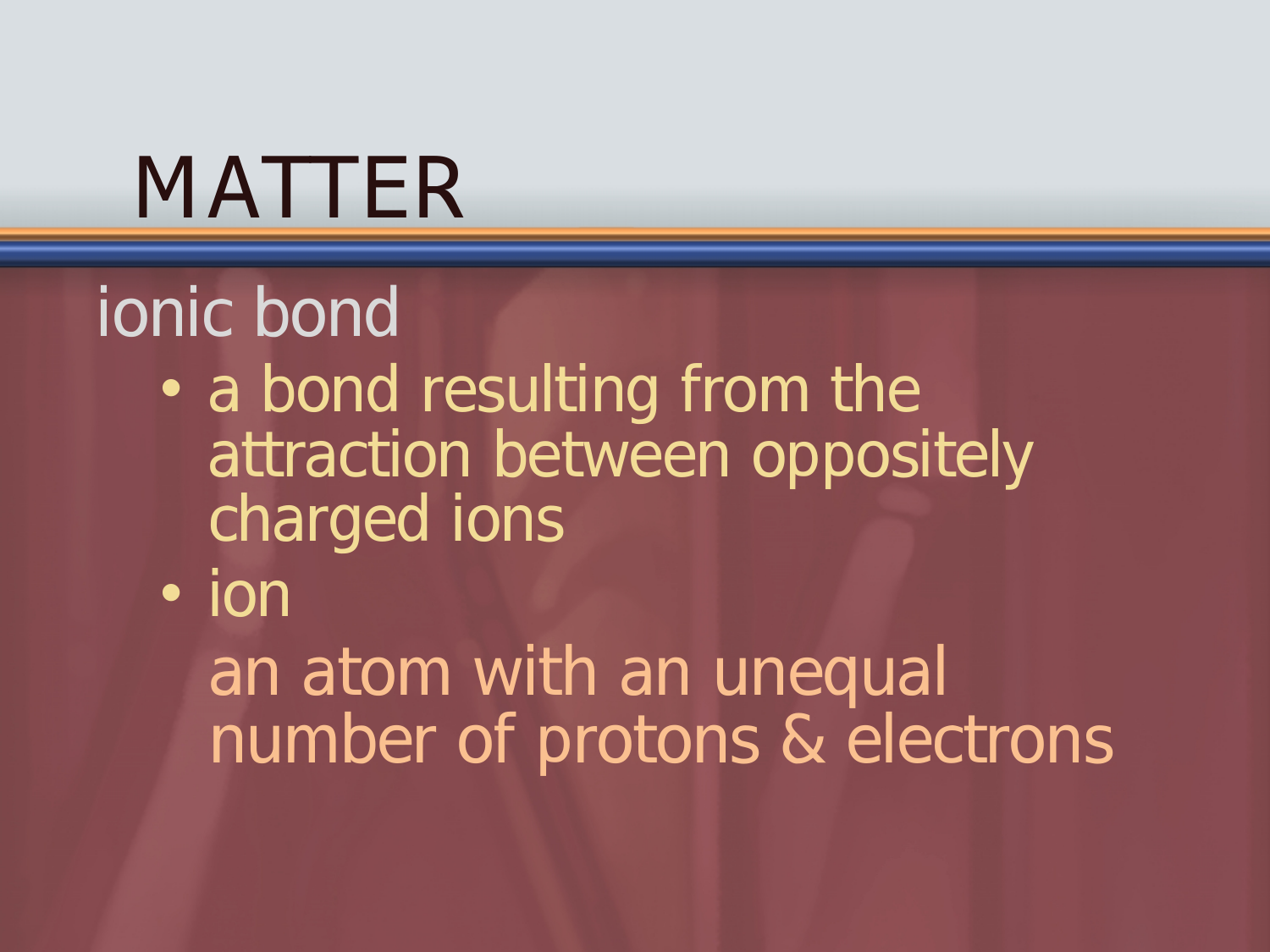

# Matter
ionic bond
a bond resulting from the attraction between oppositely charged ions
ion
an atom with an unequal number of protons & electrons